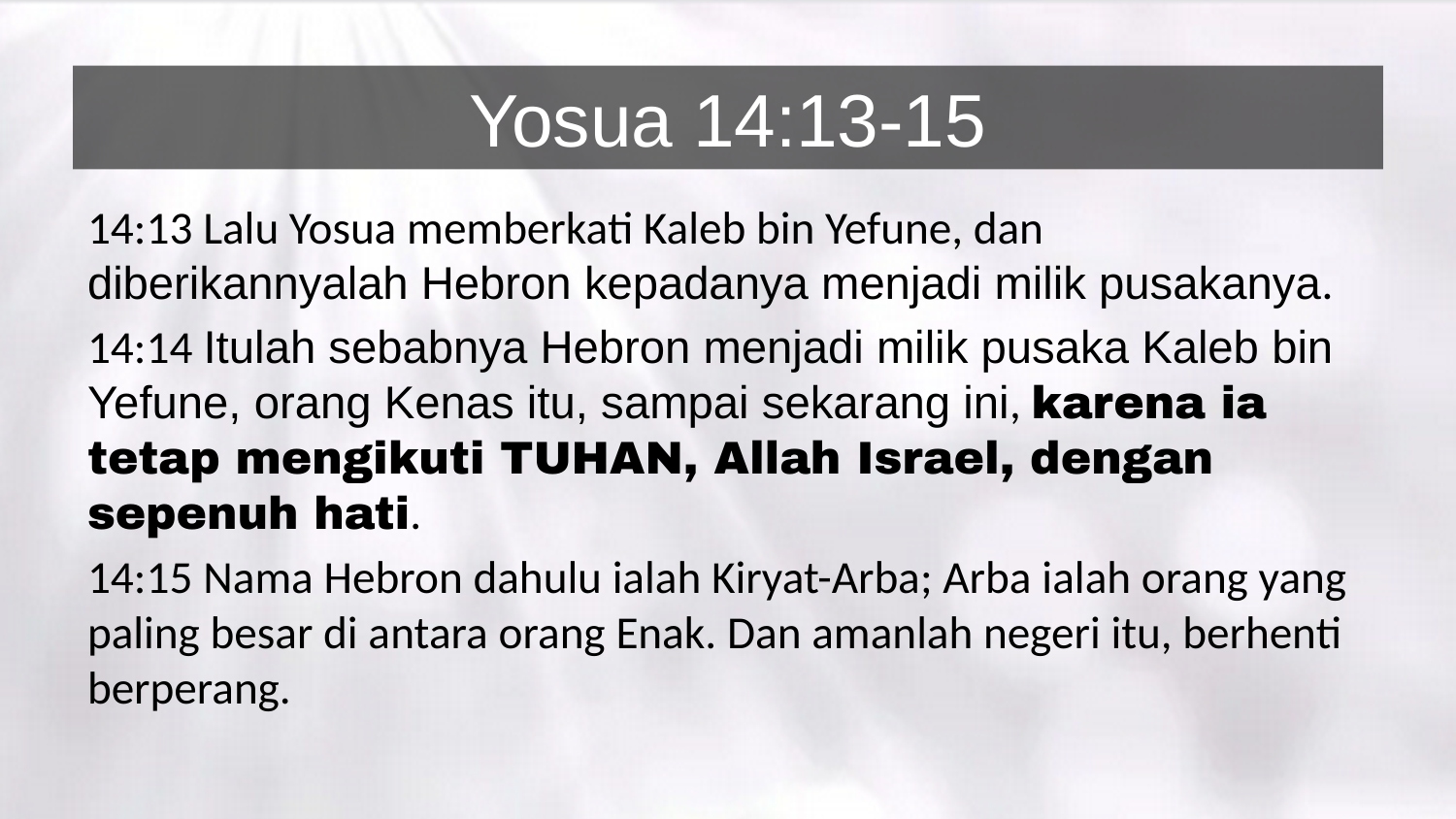

# Yosua 14:13-15
14:13 Lalu Yosua memberkati Kaleb bin Yefune, dan diberikannyalah Hebron kepadanya menjadi milik pusakanya.
14:14 Itulah sebabnya Hebron menjadi milik pusaka Kaleb bin Yefune, orang Kenas itu, sampai sekarang ini, karena ia tetap mengikuti TUHAN, Allah Israel, dengan sepenuh hati.
14:15 Nama Hebron dahulu ialah Kiryat-Arba; Arba ialah orang yang paling besar di antara orang Enak. Dan amanlah negeri itu, berhenti berperang.